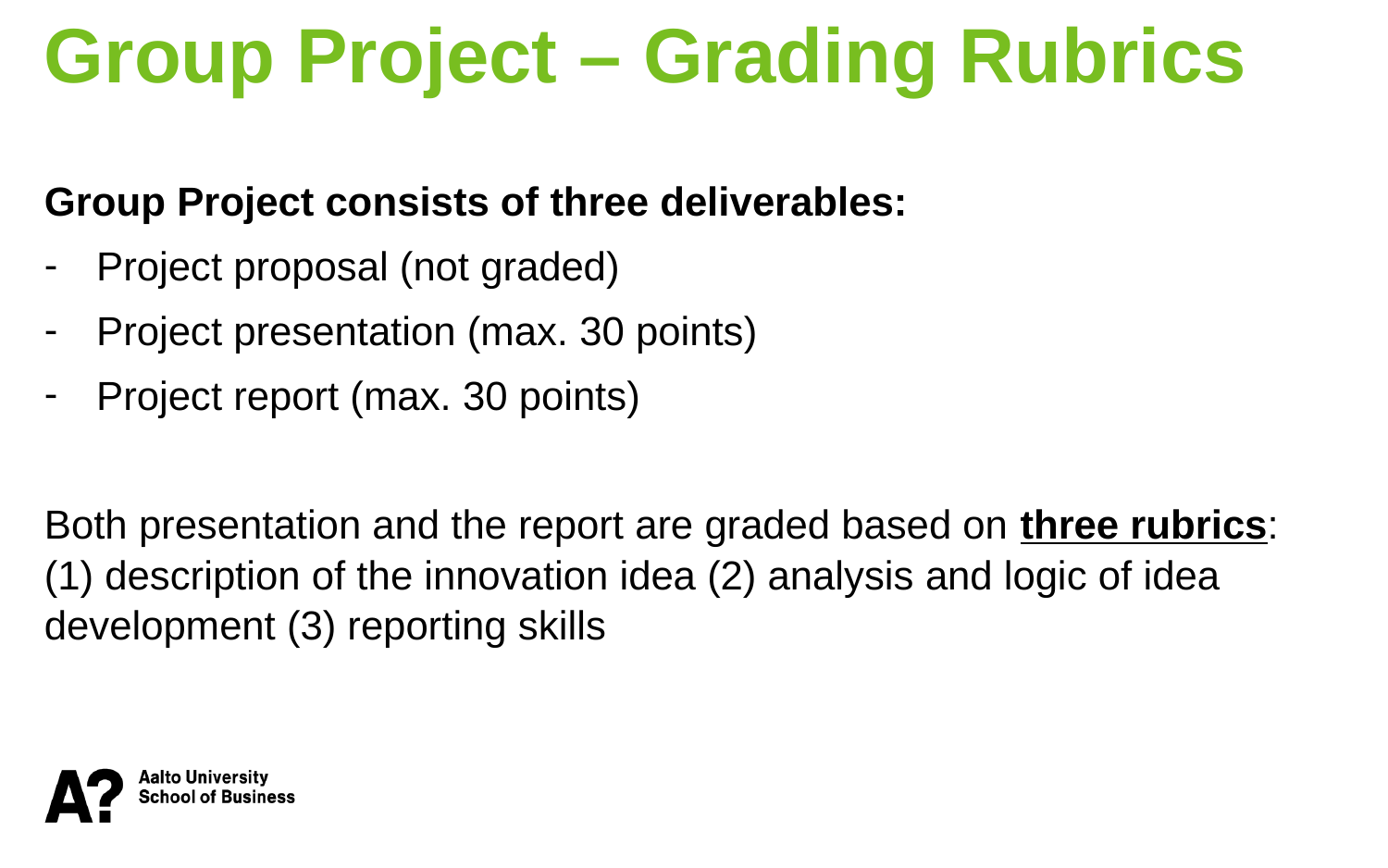

Group Project – Grading Rubrics
Group Project consists of three deliverables:
Project proposal (not graded)
Project presentation (max. 30 points)
Project report (max. 30 points)

Both presentation and the report are graded based on three rubrics: (1) description of the innovation idea (2) analysis and logic of idea development (3) reporting skills